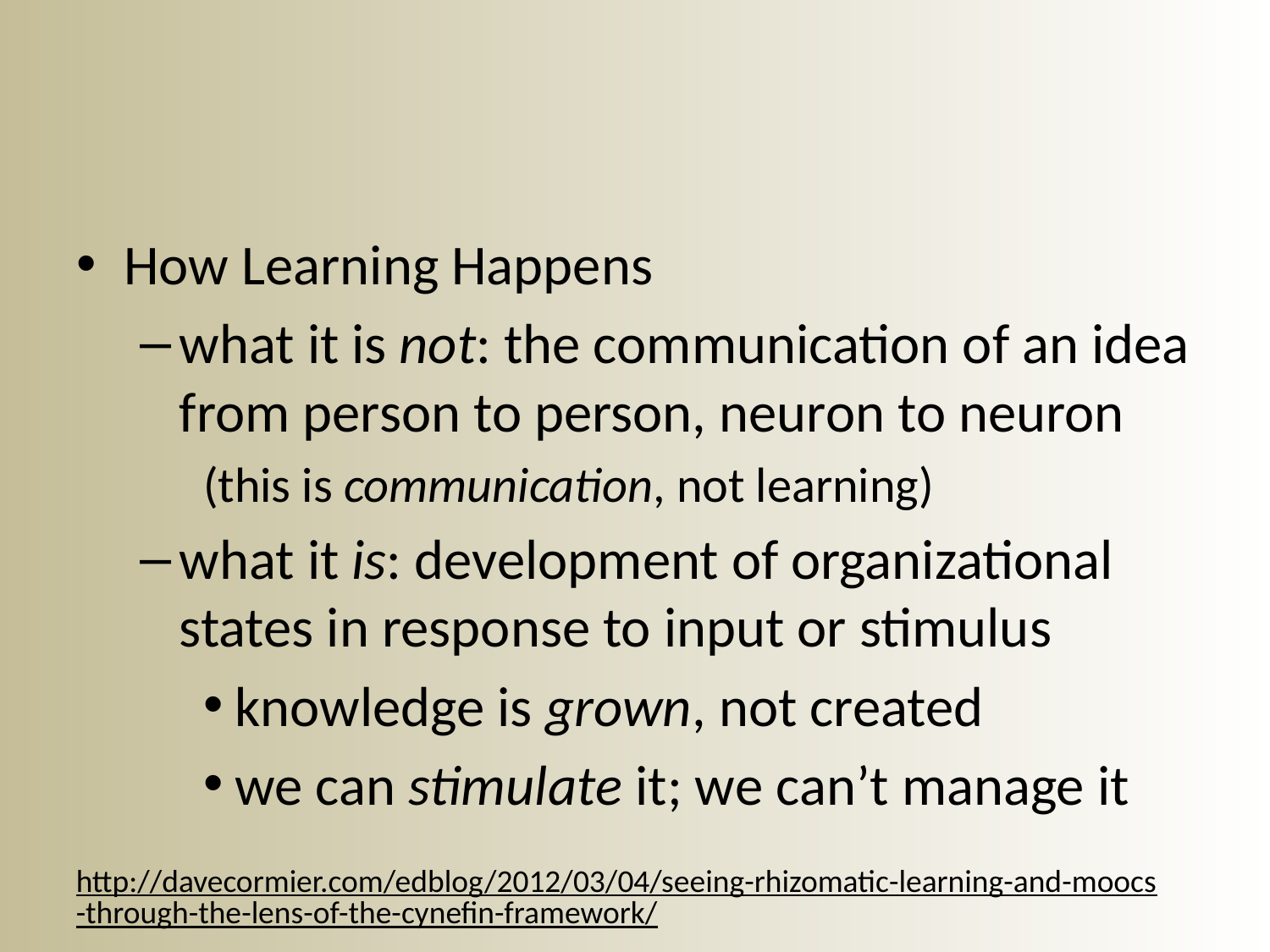

#
How Learning Happens
what it is not: the communication of an idea from person to person, neuron to neuron
(this is communication, not learning)
what it is: development of organizational states in response to input or stimulus
knowledge is grown, not created
we can stimulate it; we can’t manage it

http://davecormier.com/edblog/2012/03/04/seeing-rhizomatic-learning-and-moocs-through-the-lens-of-the-cynefin-framework/